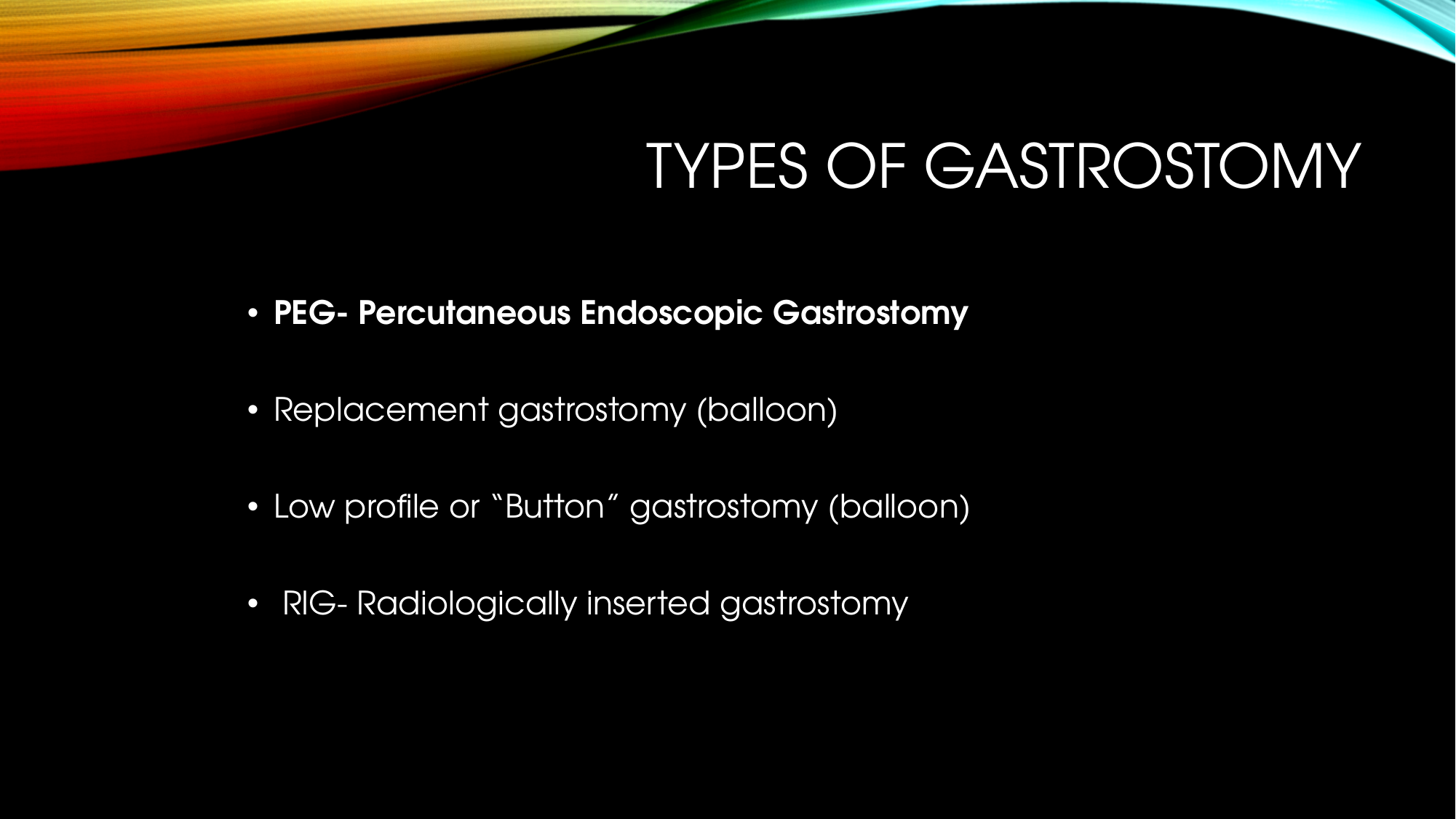

# Types of gastrostomy

PEG- Percutaneous Endoscopic Gastrostomy

Replacement gastrostomy (balloon)

Low profile or “Button” gastrostomy (balloon)

 RIG- Radiologically inserted gastrostomy